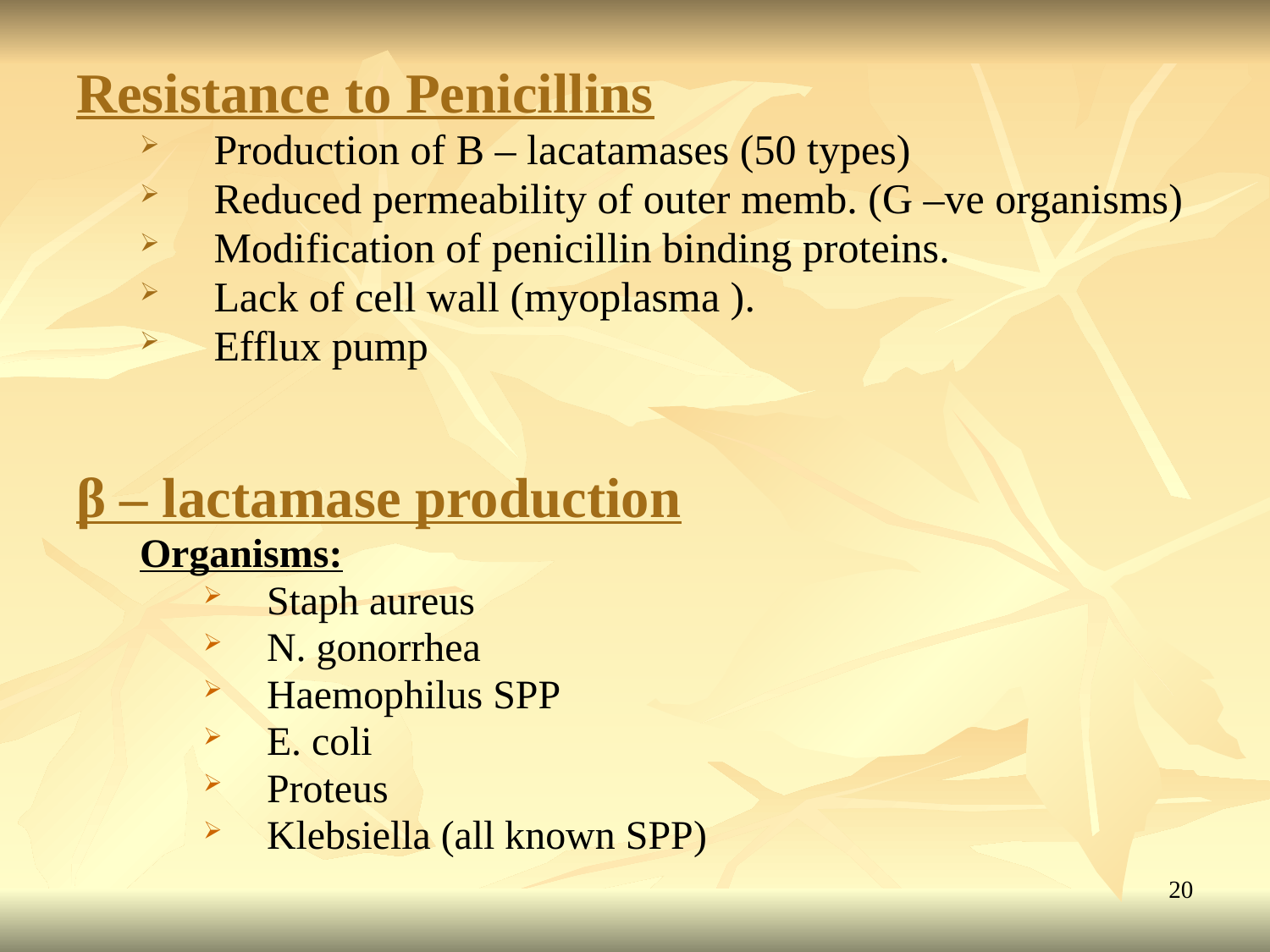

Resistance to Penicillins
Production of B – lacatamases (50 types)
Reduced permeability of outer memb. (G –ve organisms)
Modification of penicillin binding proteins.
Lack of cell wall (myoplasma ).
Efflux pump

β – lactamase production
Organisms:
Staph aureus
N. gonorrhea
Haemophilus SPP
E. coli
Proteus
Klebsiella (all known SPP)

20